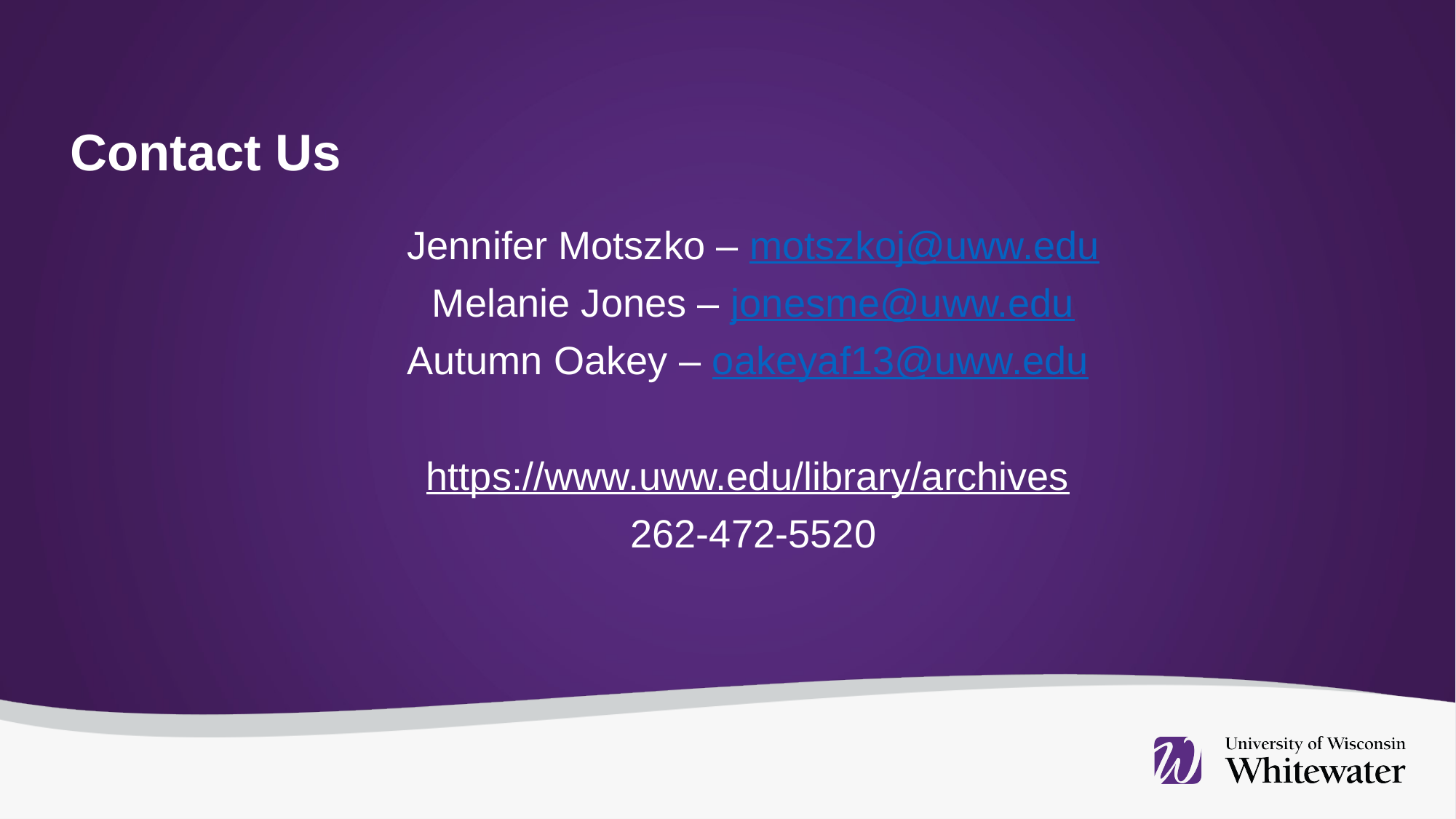

Contact Us
Jennifer Motszko – motszkoj@uww.edu
Melanie Jones – jonesme@uww.edu
Autumn Oakey – oakeyaf13@uww.edu

https://www.uww.edu/library/archives
262-472-5520